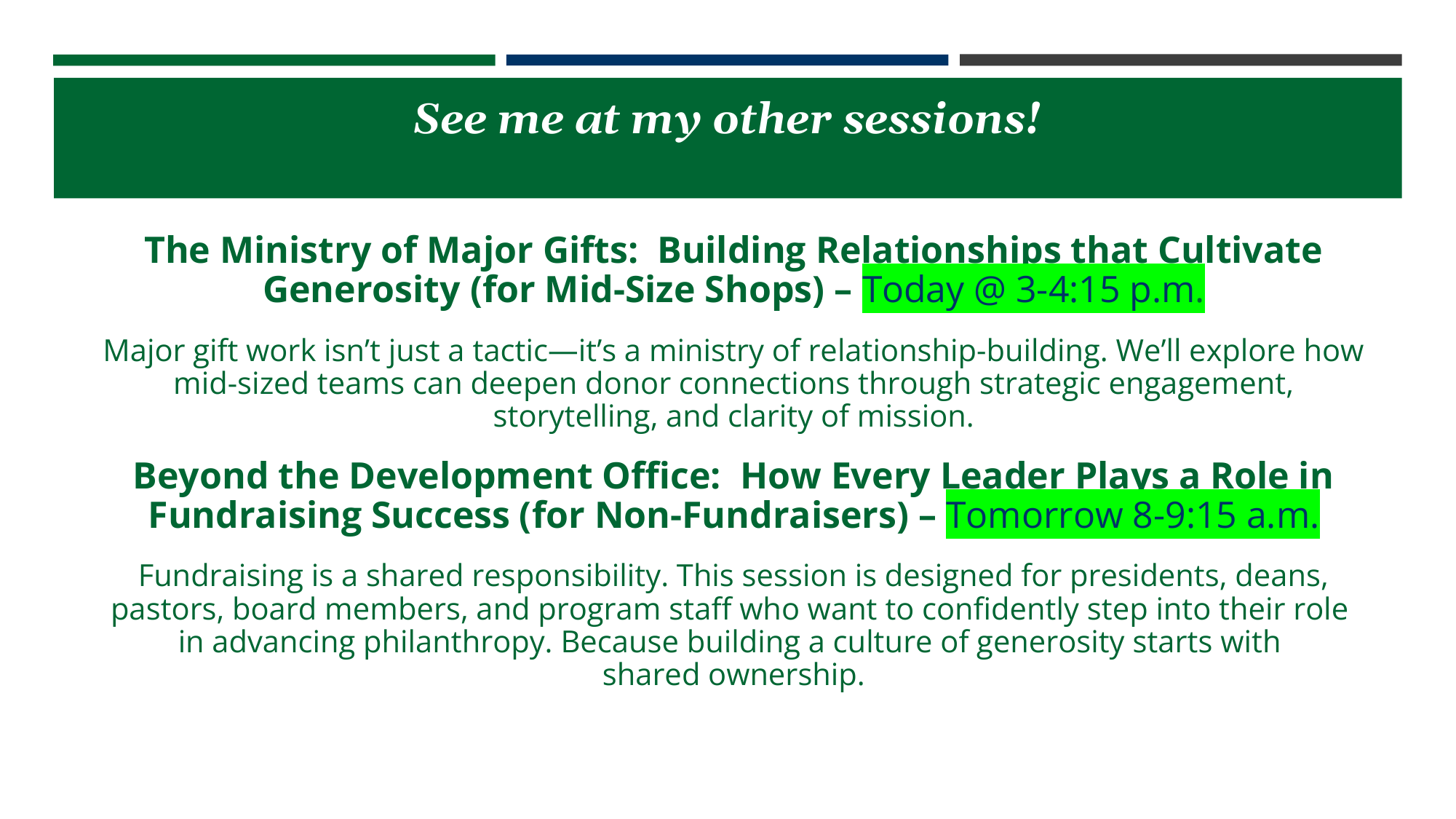

# See me at my other sessions!
The Ministry of Major Gifts:  Building Relationships that Cultivate Generosity (for Mid-Size Shops) – Today @ 3-4:15 p.m.
Major gift work isn’t just a tactic—it’s a ministry of relationship-building. We’ll explore how mid-sized teams can deepen donor connections through strategic engagement, storytelling, and clarity of mission.
Beyond the Development Office:  How Every Leader Plays a Role in Fundraising Success (for Non-Fundraisers) – Tomorrow 8-9:15 a.m.
Fundraising is a shared responsibility. This session is designed for presidents, deans, pastors, board members, and program staff who want to confidently step into their role
in advancing philanthropy. Because building a culture of generosity starts with
shared ownership.